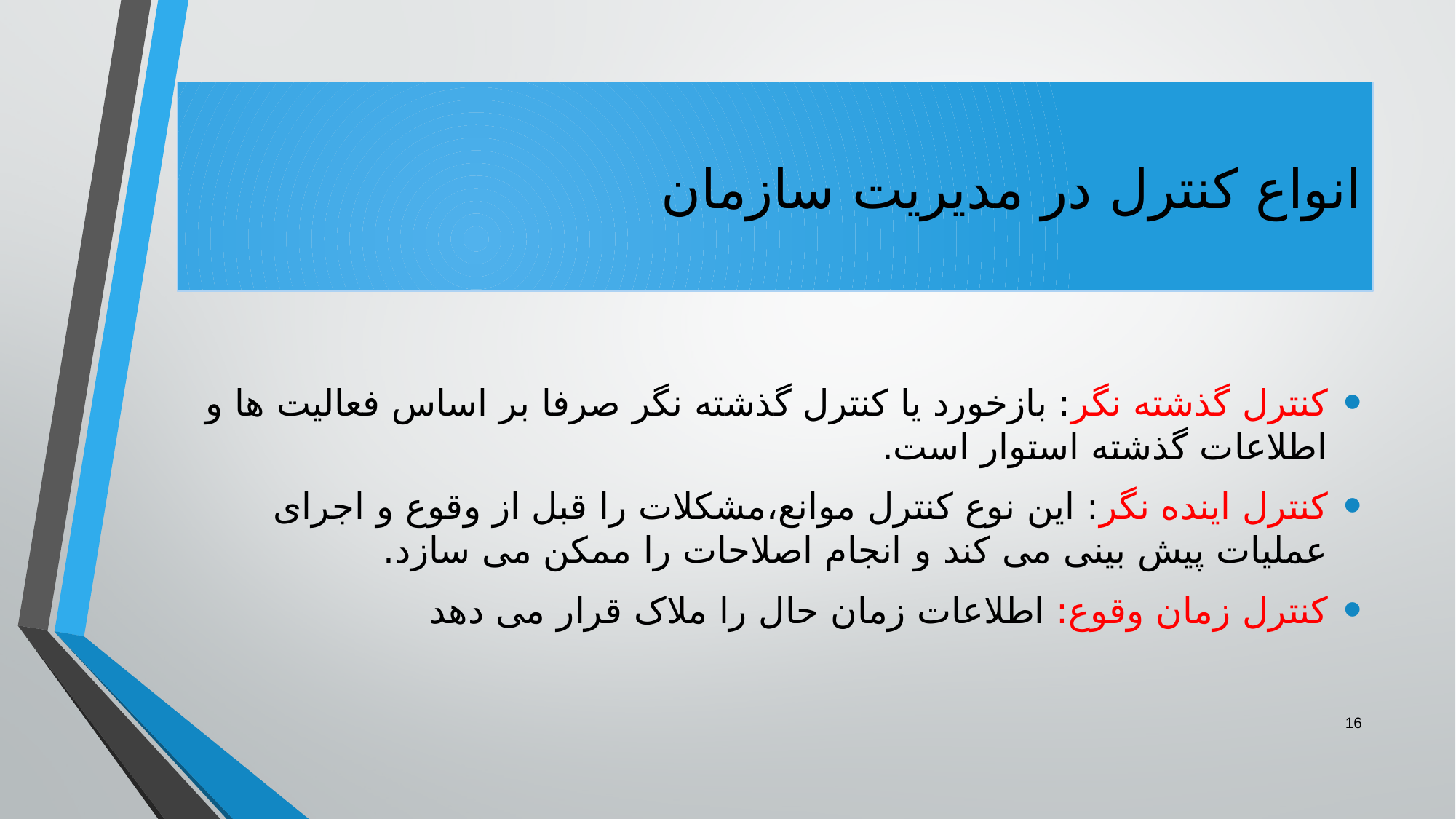

# انواع کنترل در مدیریت سازمان
کنترل گذشته نگر: بازخورد یا کنترل گذشته نگر صرفا بر اساس فعالیت ها و اطلاعات گذشته استوار است.
کنترل اینده نگر: این نوع کنترل موانع،مشکلات را قبل از وقوع و اجرای عملیات پیش بینی می کند و انجام اصلاحات را ممکن می سازد.
کنترل زمان وقوع: اطلاعات زمان حال را ملاک قرار می دهد
16